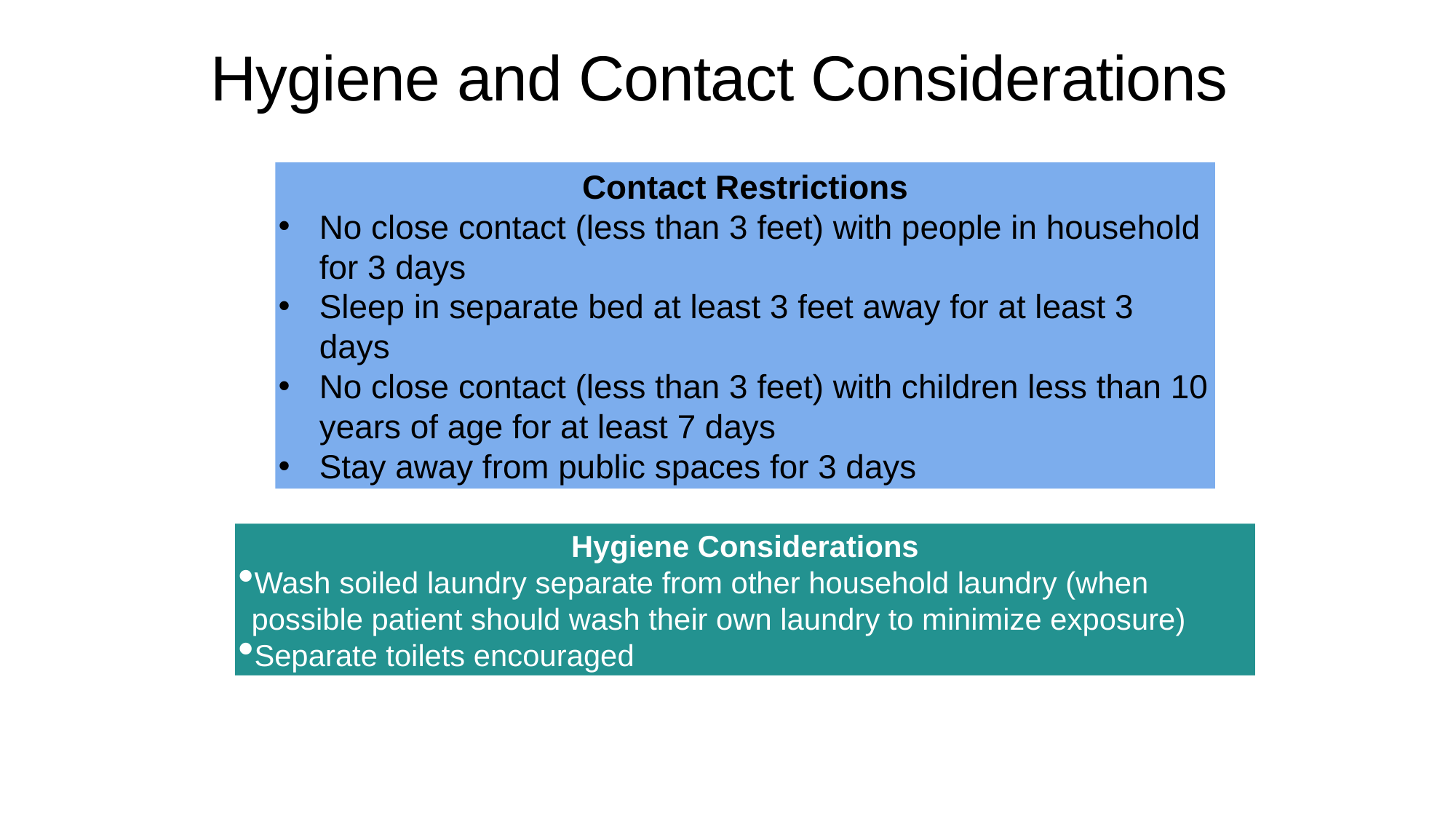

# Hygiene and Contact Considerations
Contact Restrictions
No close contact (less than 3 feet) with people in household for 3 days
Sleep in separate bed at least 3 feet away for at least 3 days
No close contact (less than 3 feet) with children less than 10 years of age for at least 7 days
Stay away from public spaces for 3 days
Hygiene Considerations
Wash soiled laundry separate from other household laundry (when possible patient should wash their own laundry to minimize exposure)
Separate toilets encouraged